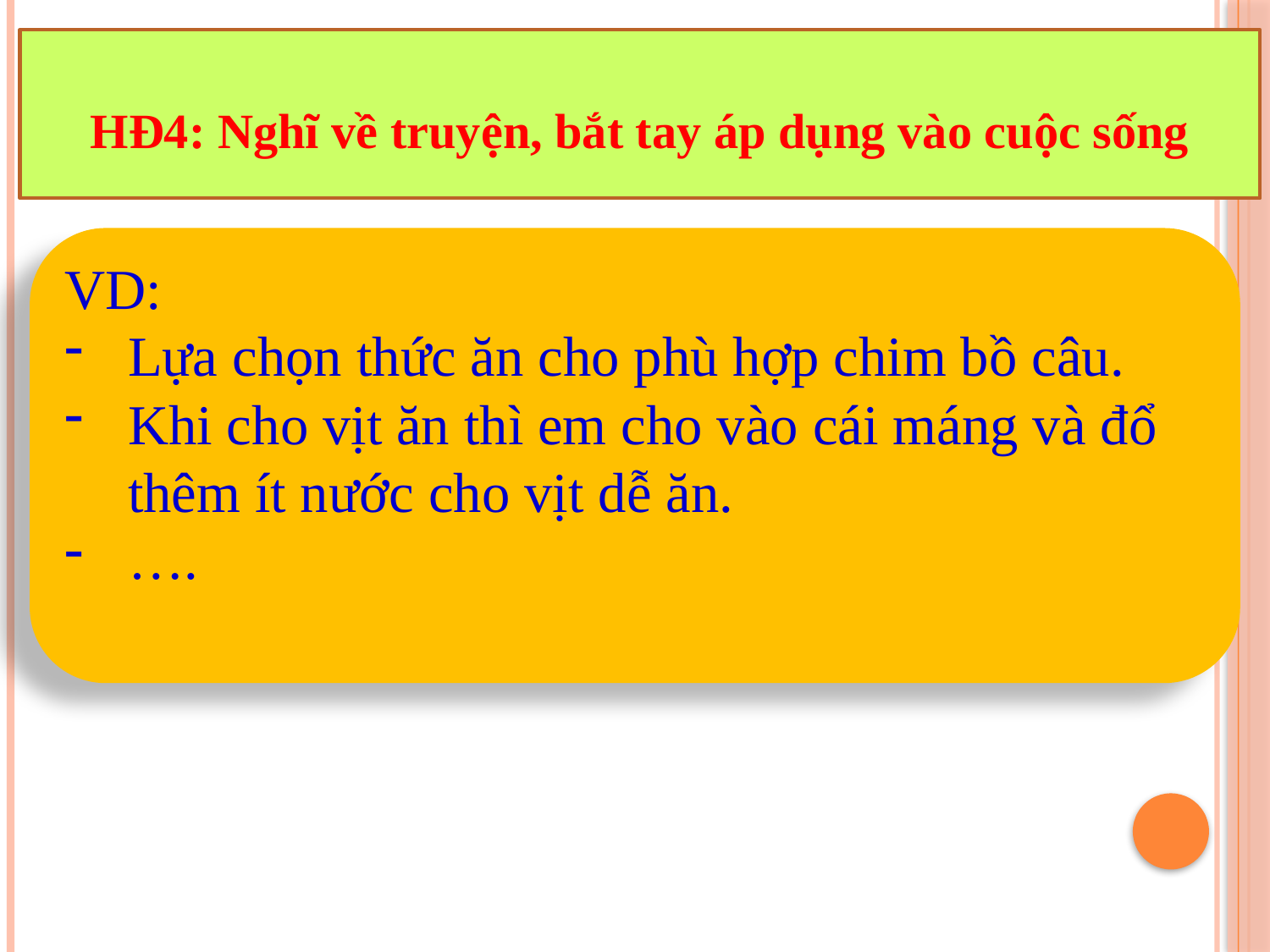

HĐ4: Nghĩ về truyện, bắt tay áp dụng vào cuộc sống
VD:
Lựa chọn thức ăn cho phù hợp chim bồ câu.
Khi cho vịt ăn thì em cho vào cái máng và đổ thêm ít nước cho vịt dễ ăn.
….